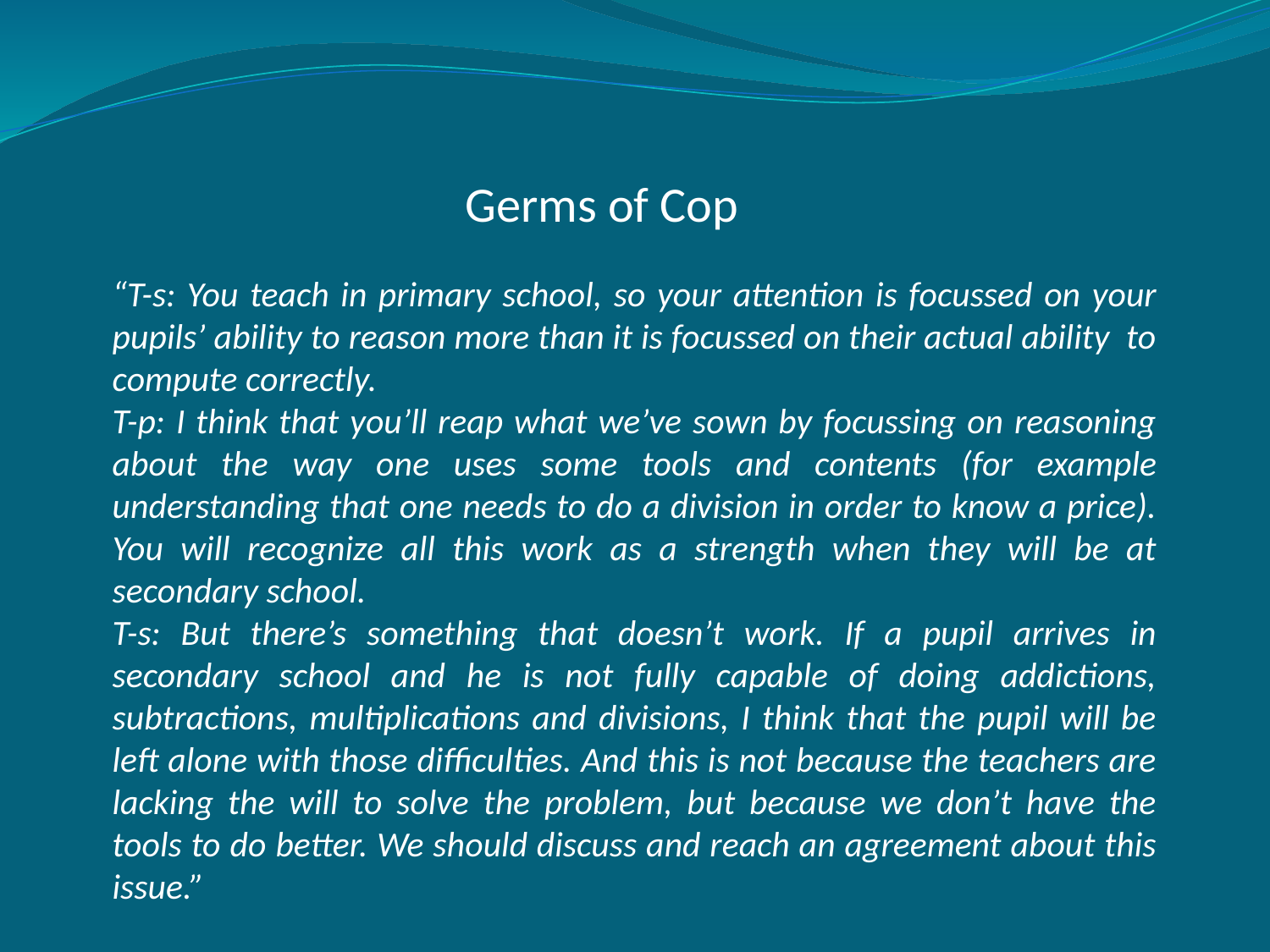

Germs of Cop
“T-s: You teach in primary school, so your attention is focussed on your pupils’ ability to reason more than it is focussed on their actual ability  to compute correctly.
T-p: I think that you’ll reap what we’ve sown by focussing on reasoning about the way one uses some tools and contents (for example understanding that one needs to do a division in order to know a price). You will recognize all this work as a strength when they will be at secondary school.
T-s: But there’s something that doesn’t work. If a pupil arrives in secondary school and he is not fully capable of doing addictions, subtractions, multiplications and divisions, I think that the pupil will be left alone with those difficulties. And this is not because the teachers are lacking the will to solve the problem, but because we don’t have the tools to do better. We should discuss and reach an agreement about this issue.”